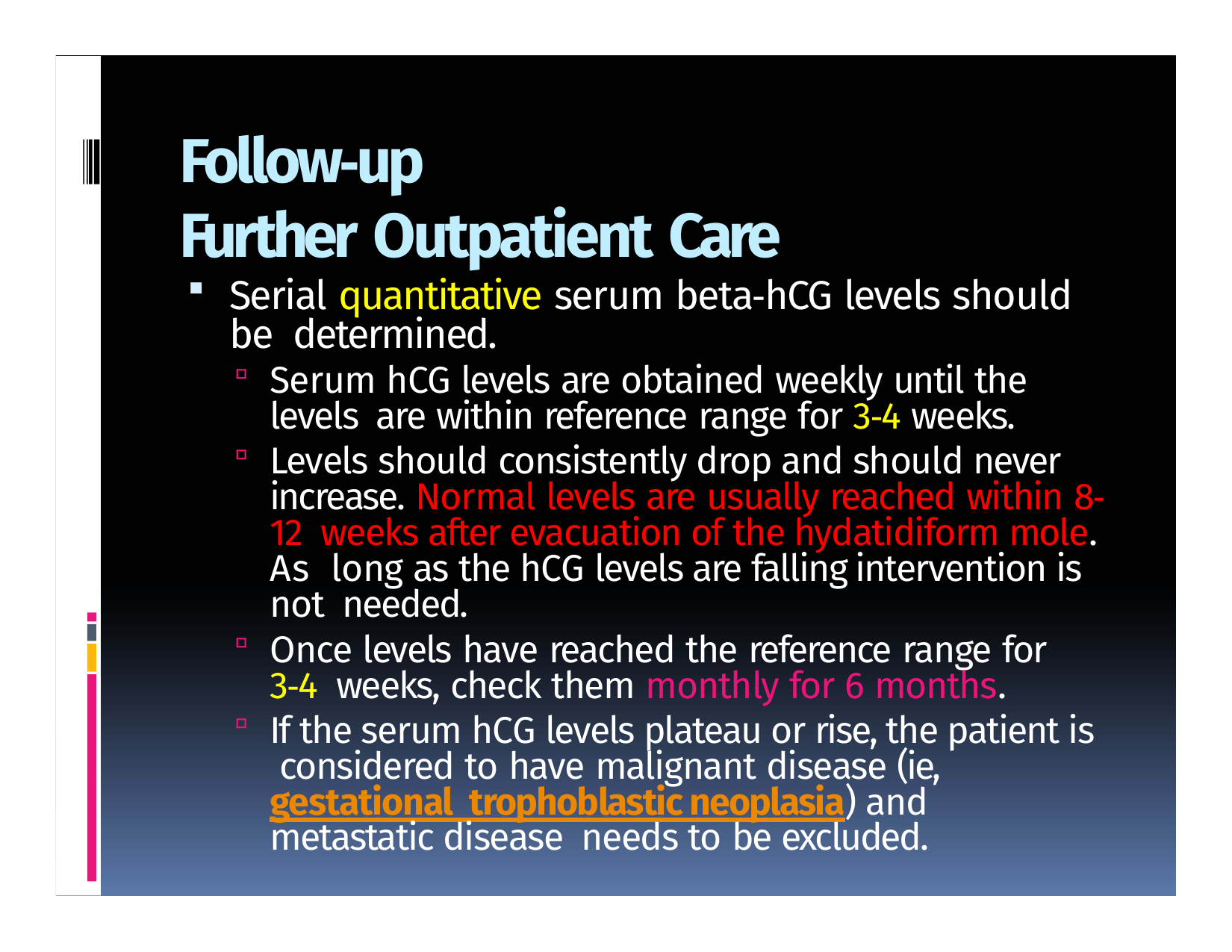

# Follow‐up
Further Outpatient Care
Serial quantitative serum beta‐hCG levels should be  determined.
Serum hCG levels are obtained weekly until the levels  are within reference range for 3‐4 weeks.
Levels should consistently drop and should never  increase. Normal levels are usually reached within 8‐12  weeks after evacuation of the hydatidiform mole. As  long as the hCG levels are falling intervention is not  needed.
Once levels have reached the reference range for 3‐4  weeks, check them monthly for 6 months.
If the serum hCG levels plateau or rise, the patient is  considered to have malignant disease (ie, gestational  trophoblastic neoplasia) and metastatic disease  needs to be excluded.